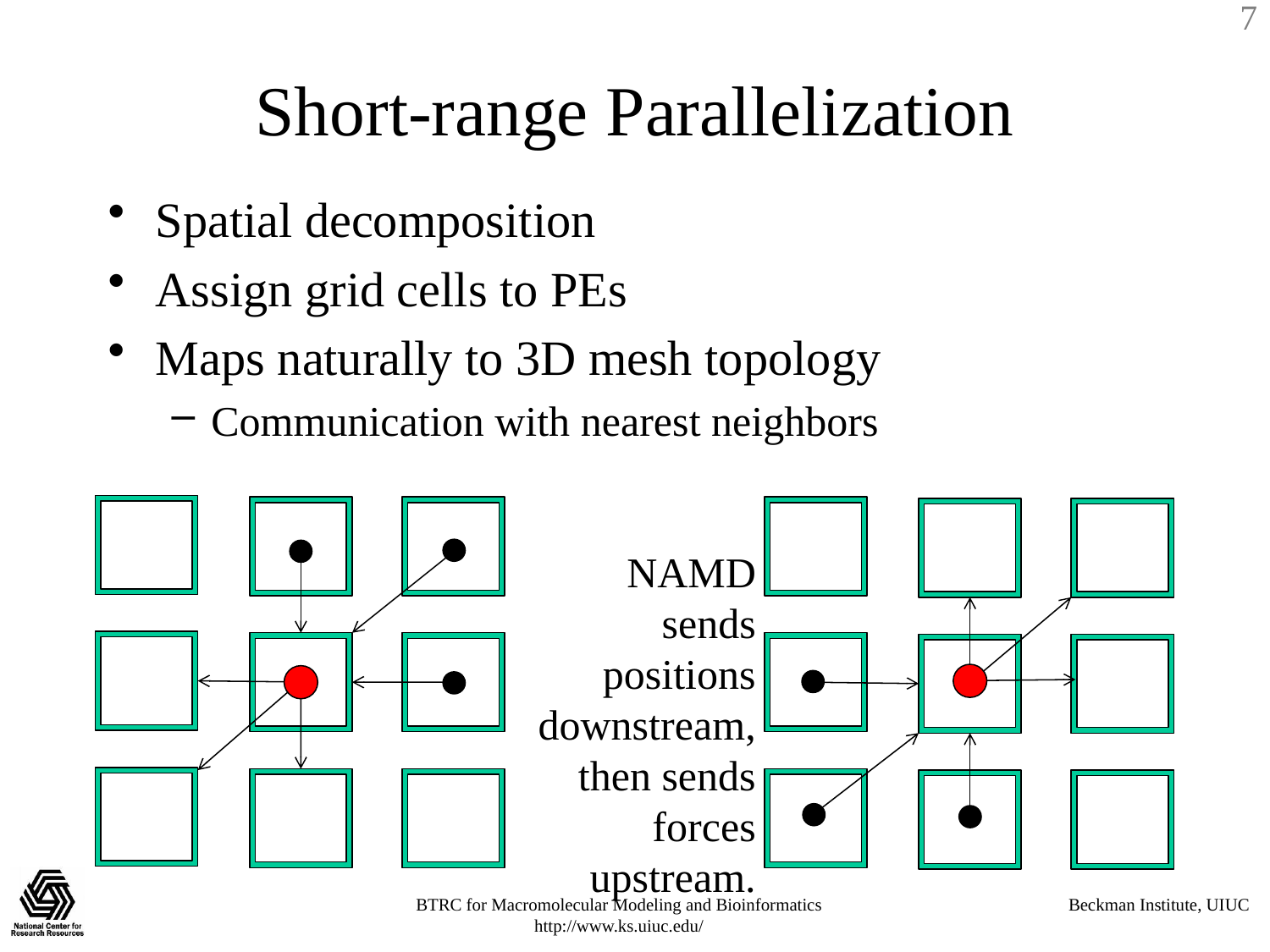

# Short-range Parallelization
Spatial decomposition
Assign grid cells to PEs
Maps naturally to 3D mesh topology
Communication with nearest neighbors

NAMD
sends
positions
downstream,
then sends
forces
upstream.